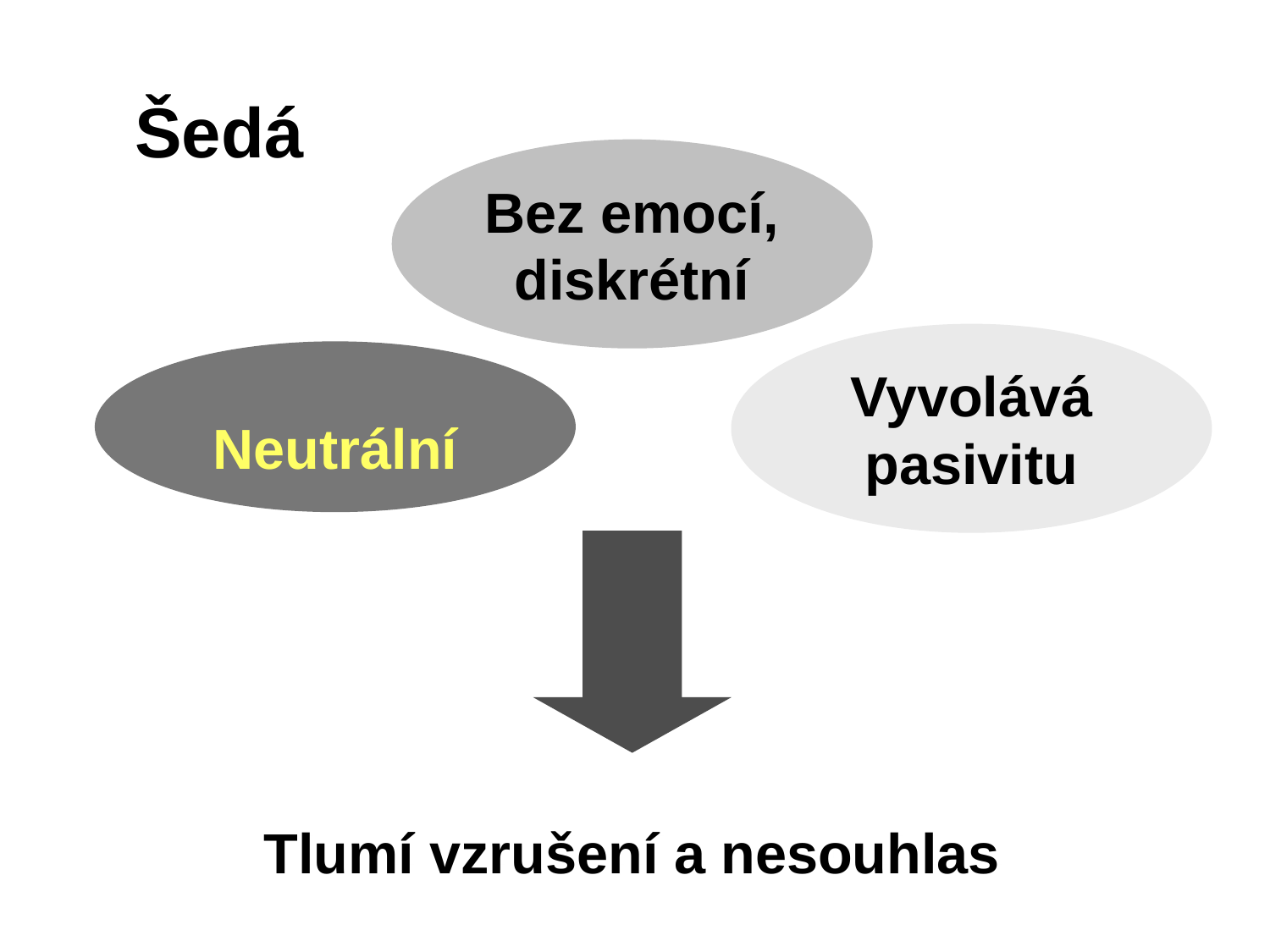

Šedá
Bez emocí, diskrétní
Vyvolává pasivitu
Neutrální

Tlumí vzrušení a nesouhlas